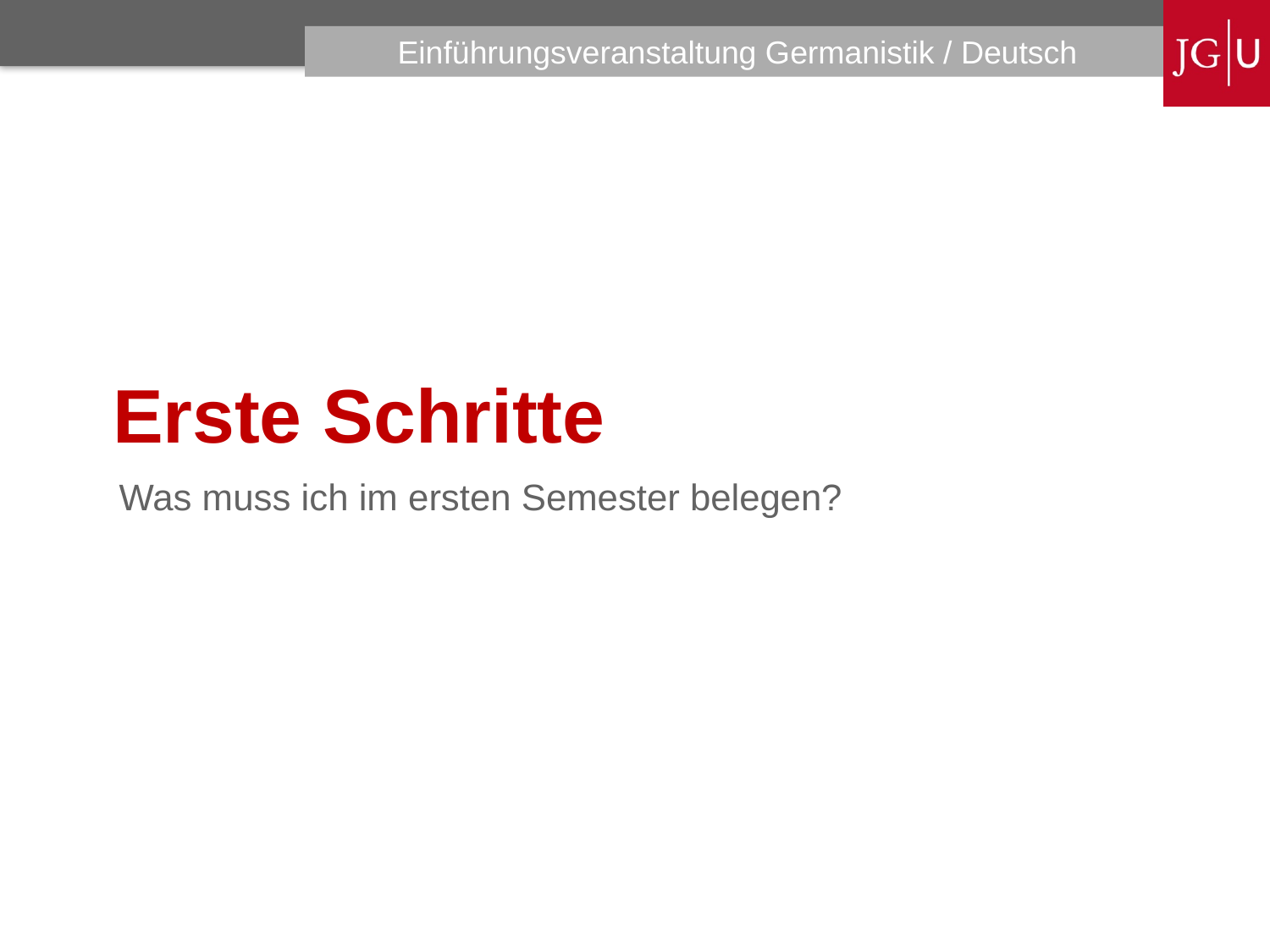

# Erste Schritte
Was muss ich im ersten Semester belegen?